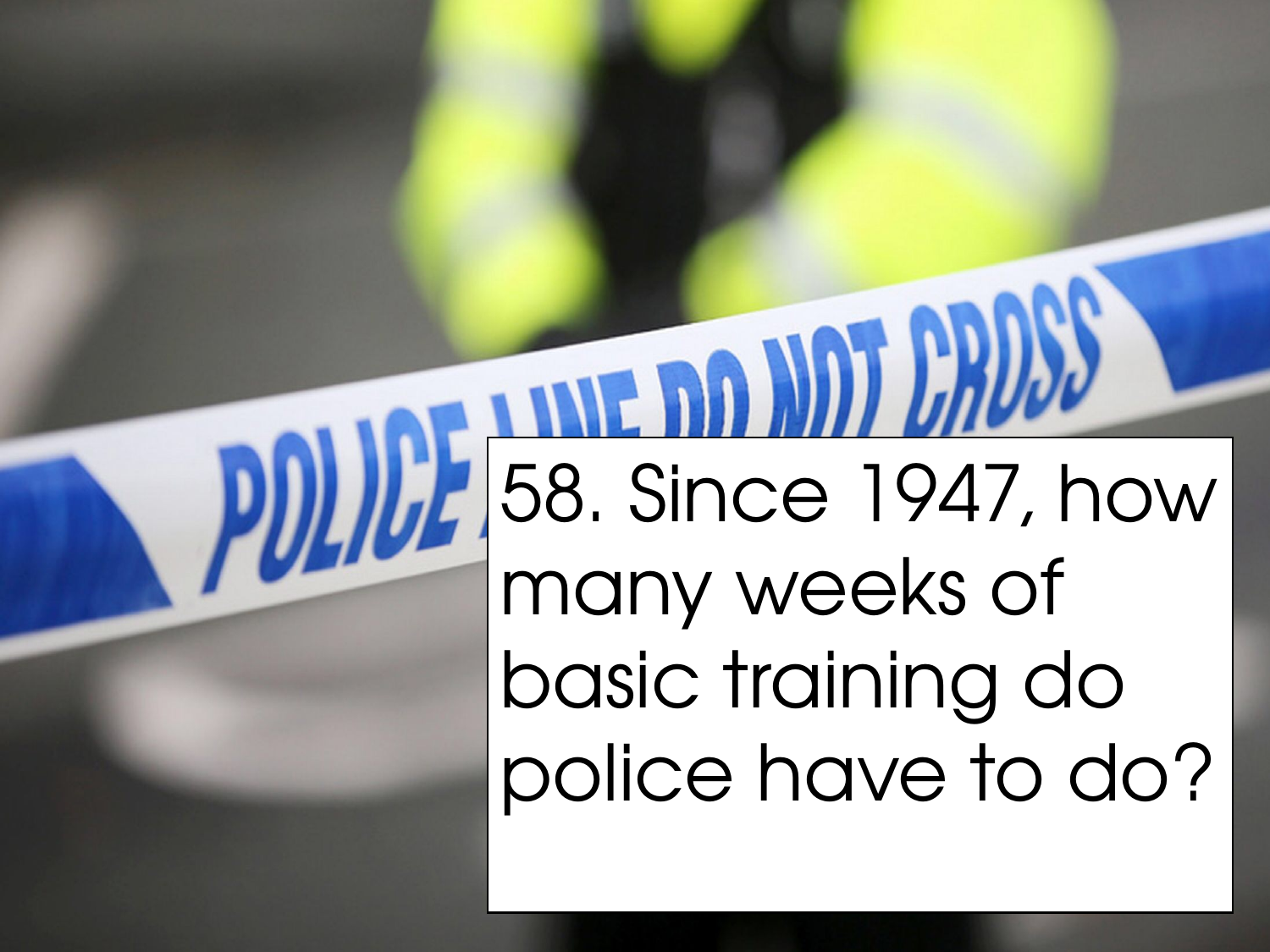

58. Since 1947, how many weeks of basic training do police have to do?